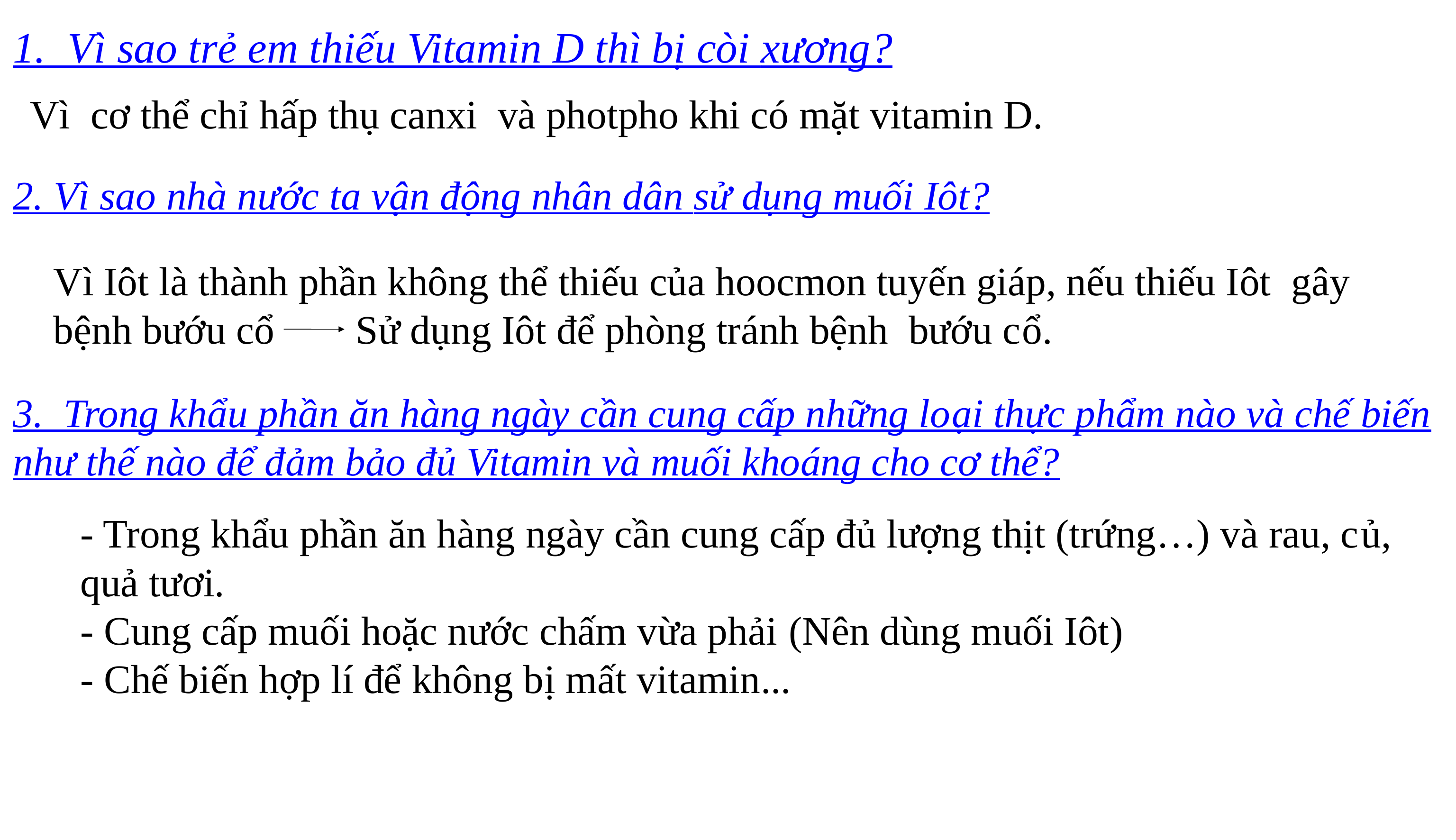

1.  Vì sao trẻ em thiếu Vitamin D thì bị còi xương?
 Vì  cơ thể chỉ hấp thụ canxi  và photpho khi có mặt vitamin D.
2. Vì sao nhà nước ta vận động nhân dân sử dụng muối Iôt?
Vì Iôt là thành phần không thể thiếu của hoocmon tuyến giáp, nếu thiếu Iôt  gây bệnh bướu cổ        Sử dụng Iôt để phòng tránh bệnh  bướu cổ.

3.  Trong khẩu phần ăn hàng ngày cần cung cấp những loại thực phẩm nào và chế biến như thế nào để đảm bảo đủ Vitamin và muối khoáng cho cơ thể?

- Trong khẩu phần ăn hàng ngày cần cung cấp đủ lượng thịt (trứng…) và rau, củ, quả tươi.
- Cung cấp muối hoặc nước chấm vừa phải (Nên dùng muối Iôt)
- Chế biến hợp lí để không bị mất vitamin...